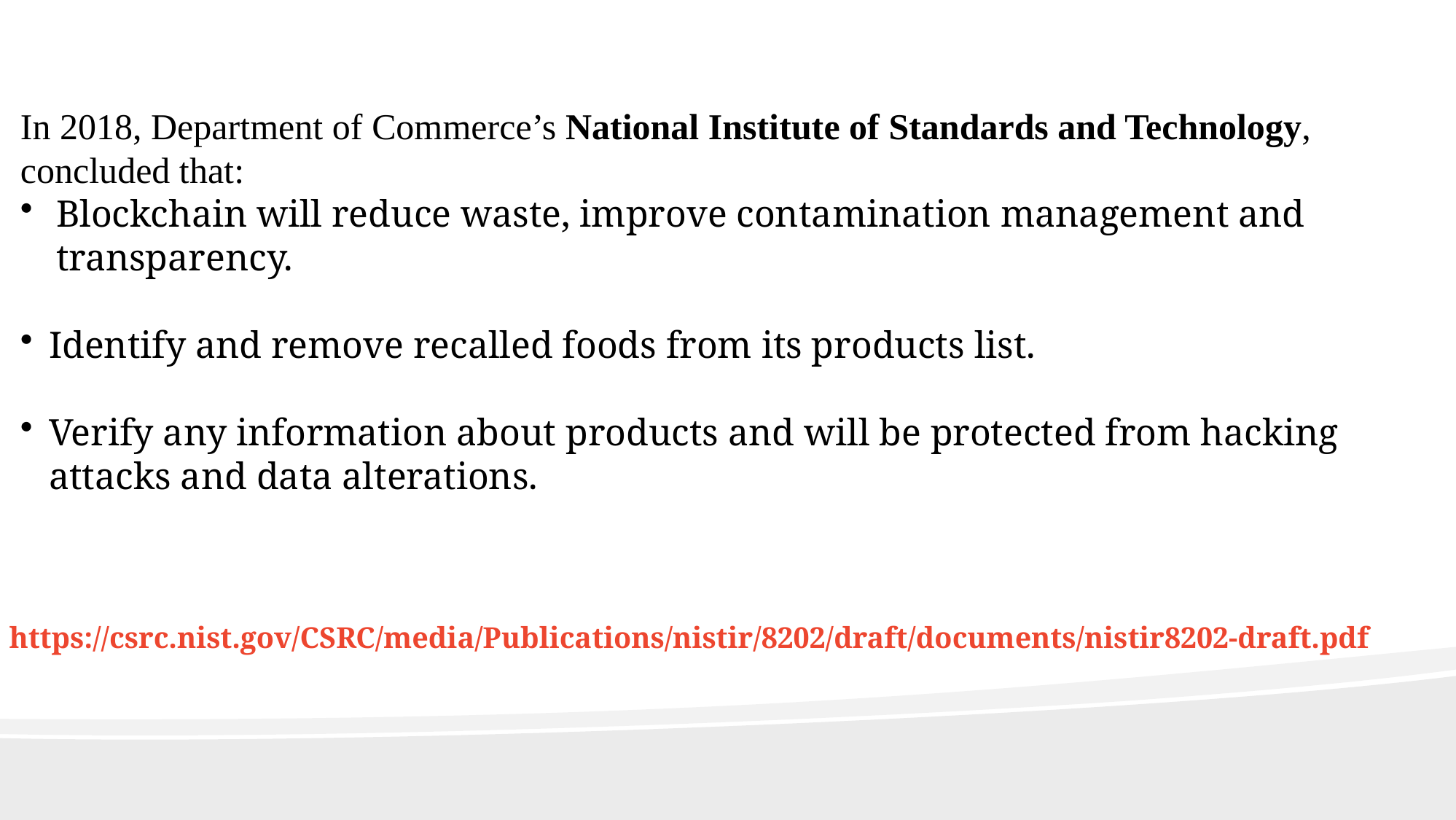

In 2018, Department of Commerce’s National Institute of Standards and Technology, concluded that:
Blockchain will reduce waste, improve contamination management and transparency.

Identify and remove recalled foods from its products list.

Verify any information about products and will be protected from hacking attacks and data alterations.

https://csrc.nist.gov/CSRC/media/Publications/nistir/8202/draft/documents/nistir8202-draft.pdf